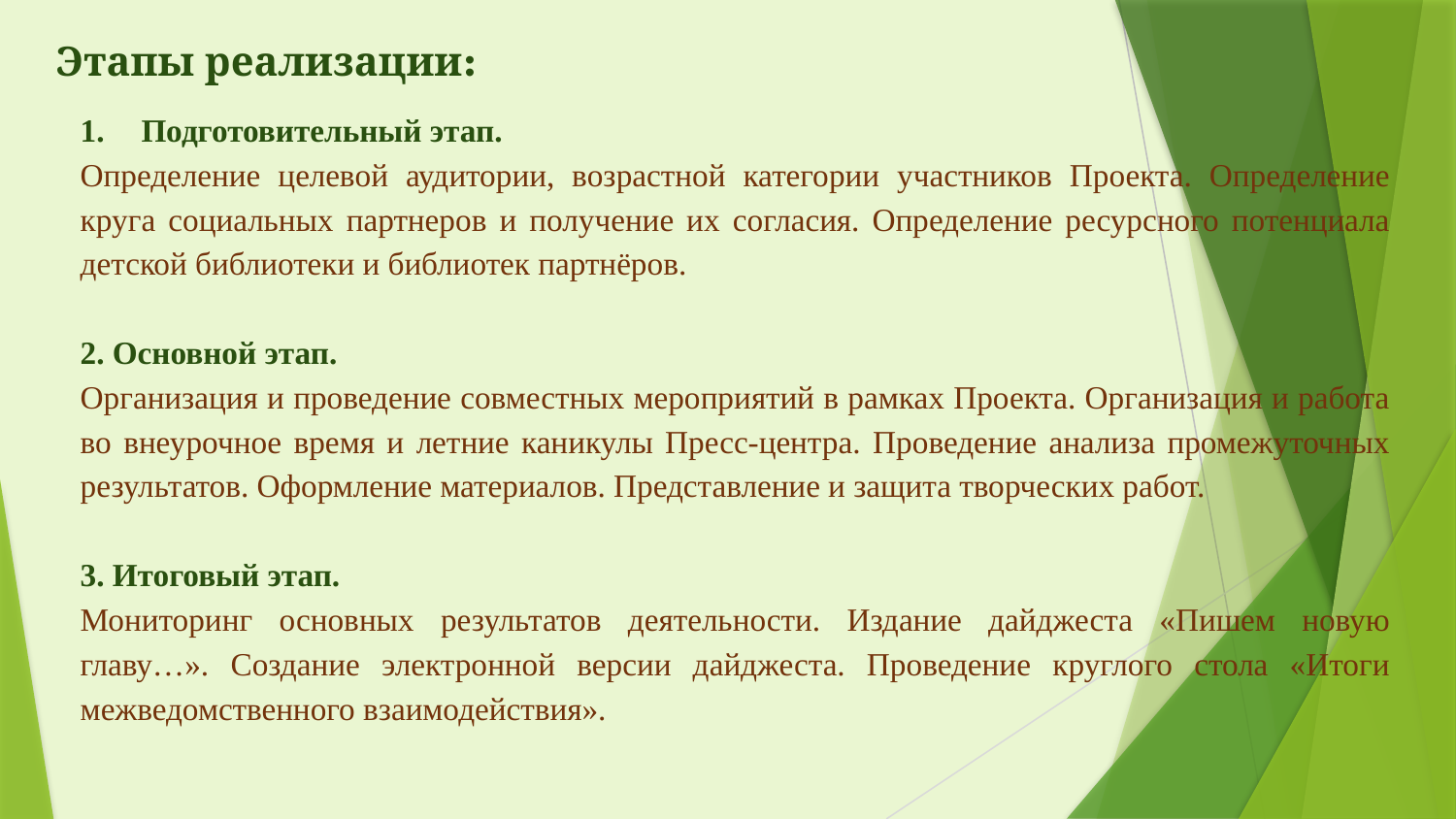

# Этапы реализации:
1.	Подготовительный этап.
Определение целевой аудитории, возрастной категории участников Проекта. Определение круга социальных партнеров и получение их согласия. Определение ресурсного потенциала детской библиотеки и библиотек партнёров.

2. Основной этап.
Организация и проведение совместных мероприятий в рамках Проекта. Организация и работа во внеурочное время и летние каникулы Пресс-центра. Проведение анализа промежуточных результатов. Оформление материалов. Представление и защита творческих работ.

3. Итоговый этап.
Мониторинг основных результатов деятельности. Издание дайджеста «Пишем новую главу…». Создание электронной версии дайджеста. Проведение круглого стола «Итоги межведомственного взаимодействия».